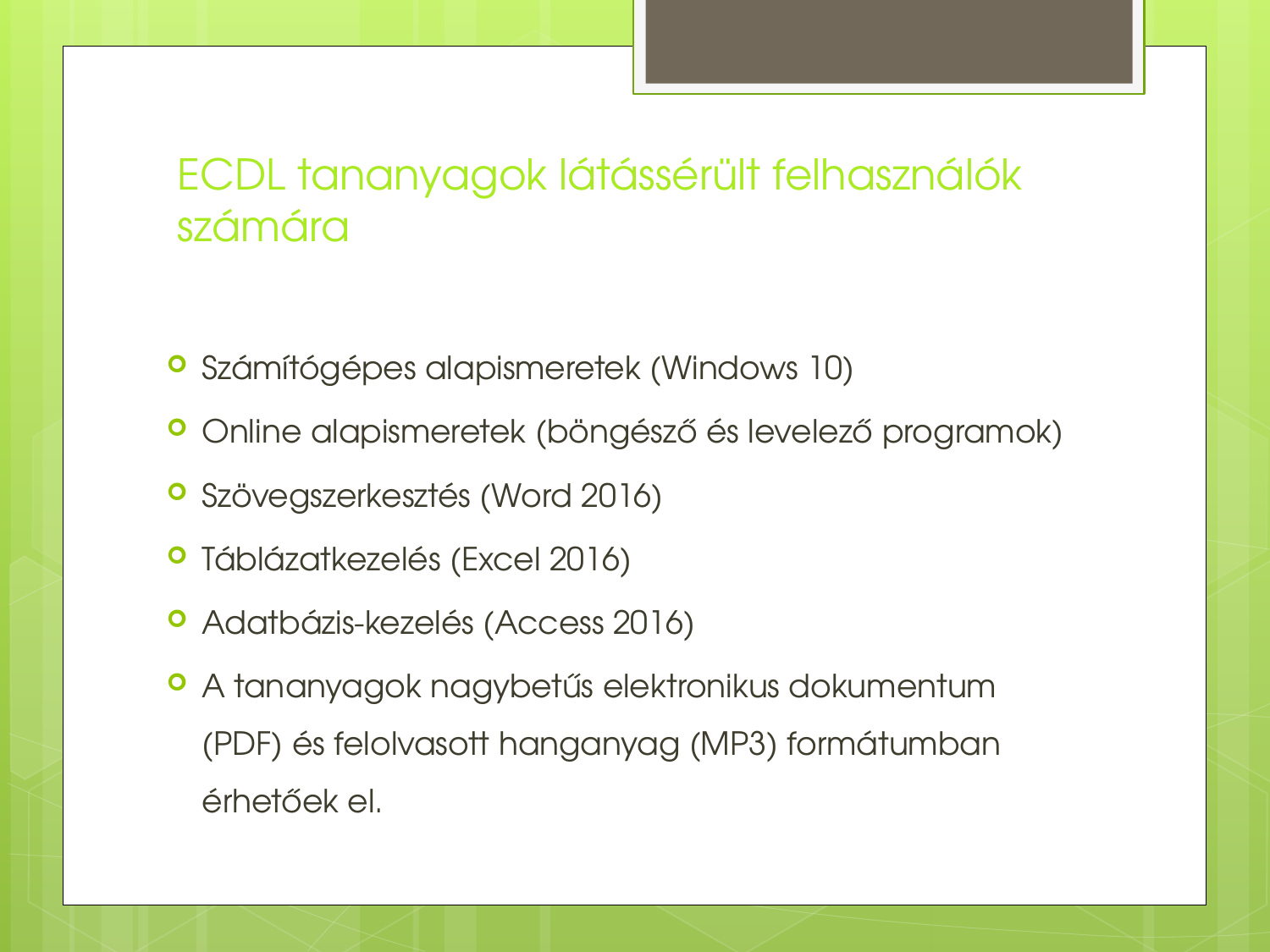

# ECDL tananyagok látássérült felhasználók számára
Számítógépes alapismeretek (Windows 10)
Online alapismeretek (böngésző és levelező programok)
Szövegszerkesztés (Word 2016)
Táblázatkezelés (Excel 2016)
Adatbázis-kezelés (Access 2016)
A tananyagok nagybetűs elektronikus dokumentum (PDF) és felolvasott hanganyag (MP3) formátumban érhetőek el.